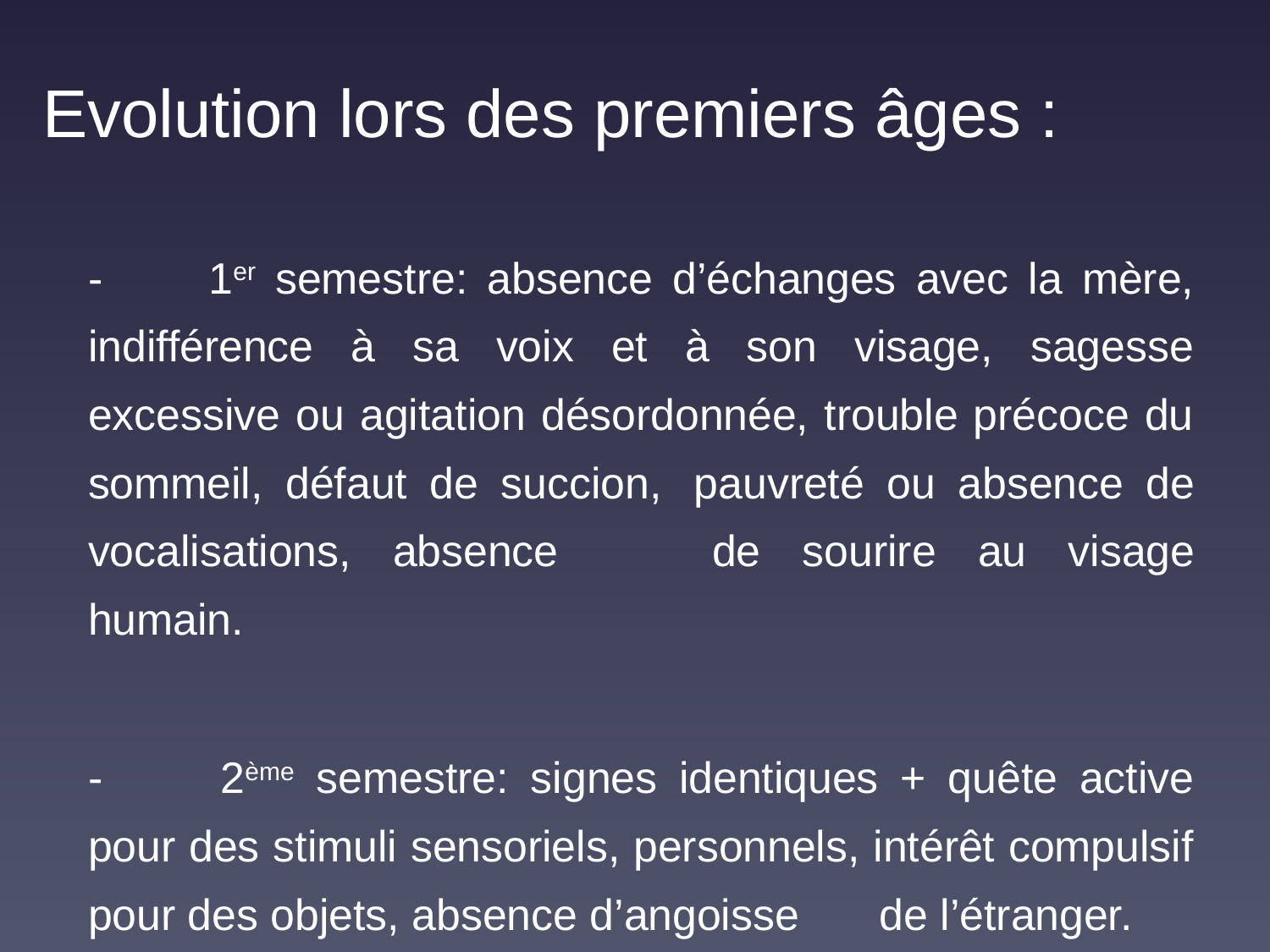

Evolution lors des premiers âges :

	- 	1er semestre: absence d’échanges avec la mère, 	indifférence à sa voix et à son visage, sagesse excessive ou agitation désordonnée, trouble précoce du sommeil, défaut de succion, 	pauvreté ou absence de vocalisations, absence 	de sourire au visage humain.

	-  	2ème semestre: signes identiques + quête active pour des stimuli sensoriels, personnels, intérêt compulsif pour des objets, absence d’angoisse 	de l’étranger.